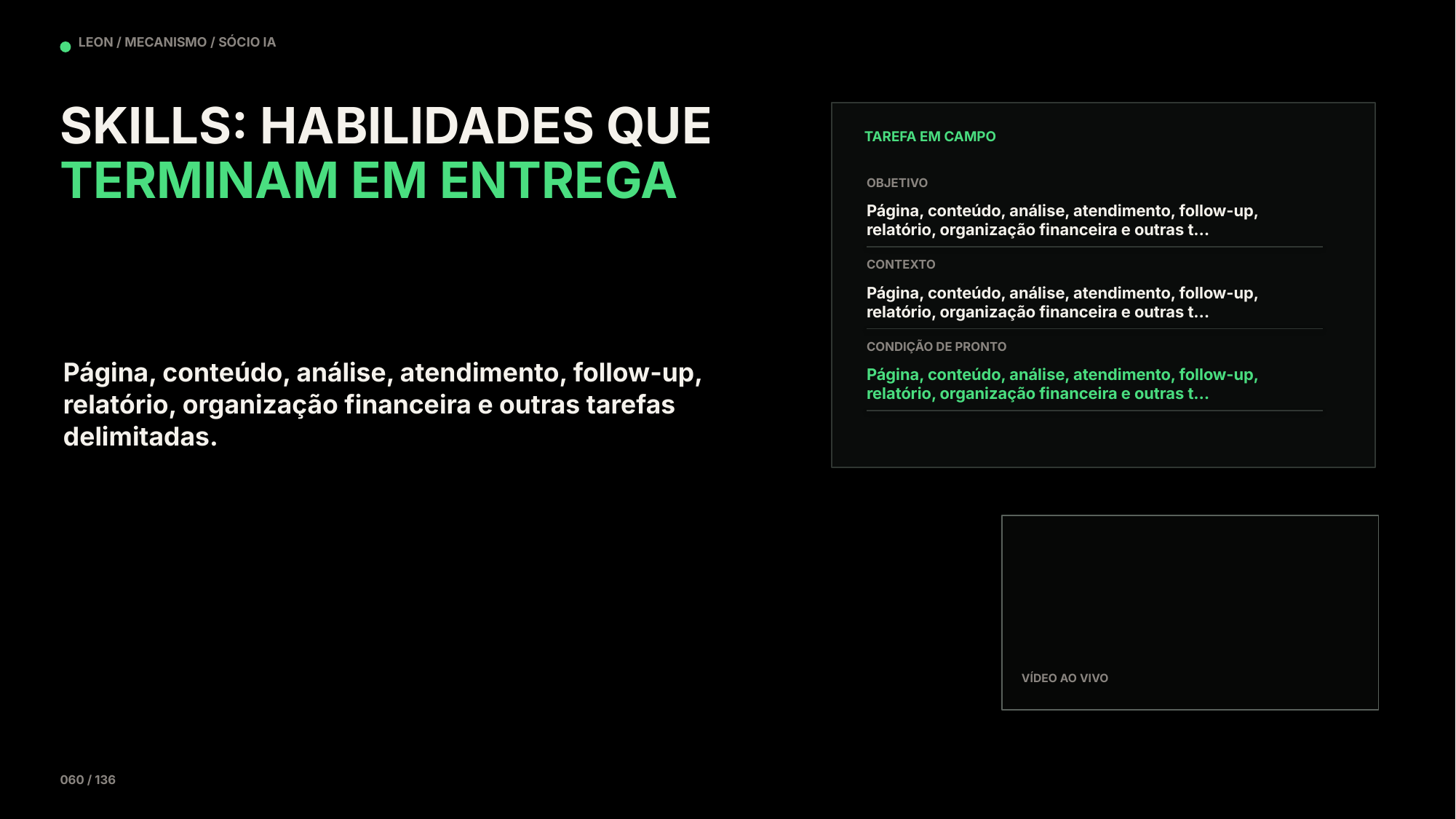

LEON / MECANISMO / SÓCIO IA

SKILLS: HABILIDADES QUE TERMINAM EM ENTREGA

TAREFA EM CAMPO
OBJETIVO
Página, conteúdo, análise, atendimento, follow-up, relatório, organização financeira e outras t…
CONTEXTO
Página, conteúdo, análise, atendimento, follow-up, relatório, organização financeira e outras t…
CONDIÇÃO DE PRONTO
Página, conteúdo, análise, atendimento, follow-up, relatório, organização financeira e outras tarefas delimitadas.
Página, conteúdo, análise, atendimento, follow-up, relatório, organização financeira e outras t…

VÍDEO AO VIVO
060 / 136